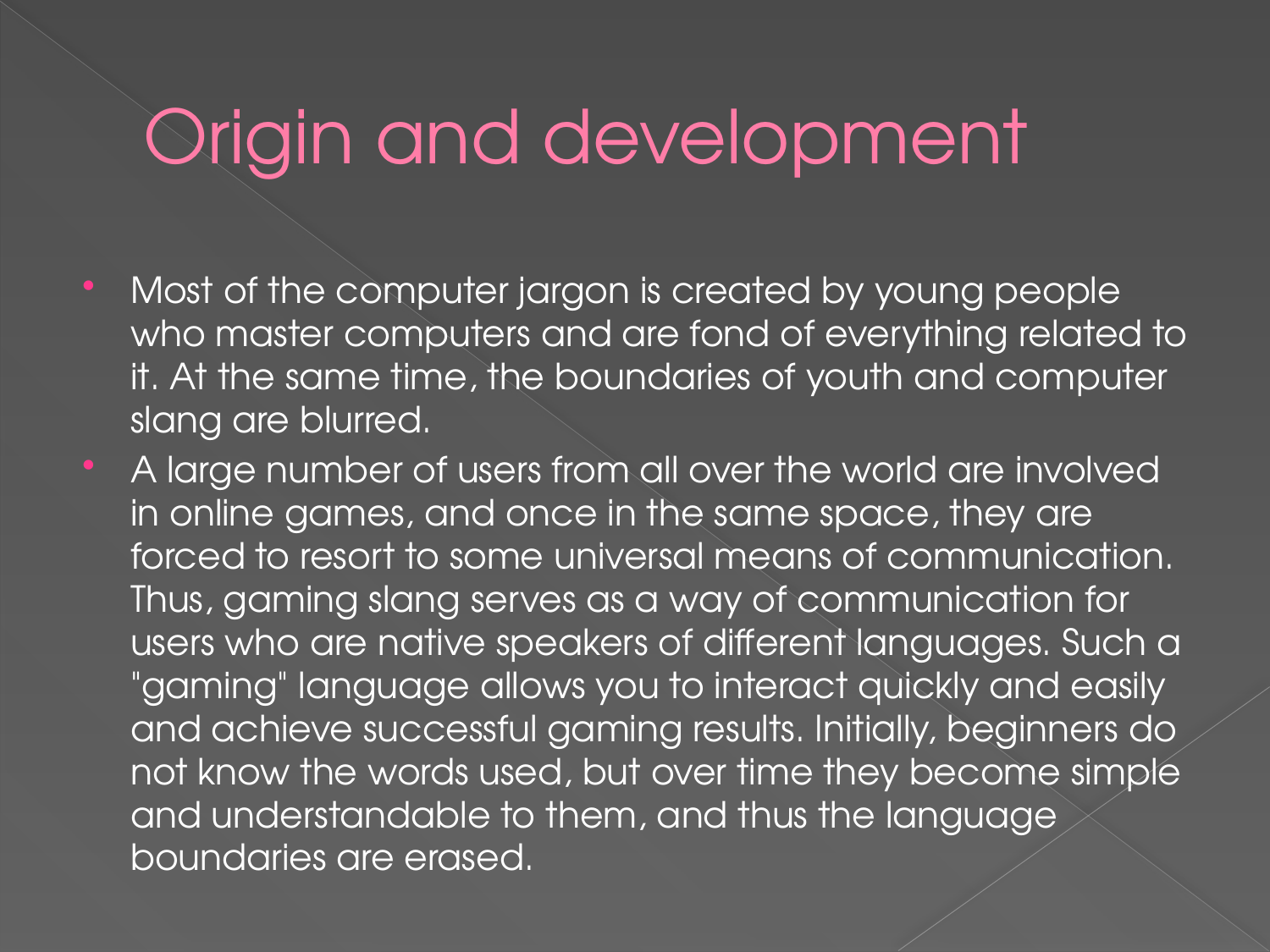

# Origin and development
Most of the computer jargon is created by young people who master computers and are fond of everything related to it. At the same time, the boundaries of youth and computer slang are blurred.
A large number of users from all over the world are involved in online games, and once in the same space, they are forced to resort to some universal means of communication. Thus, gaming slang serves as a way of communication for users who are native speakers of different languages. Such a "gaming" language allows you to interact quickly and easily and achieve successful gaming results. Initially, beginners do not know the words used, but over time they become simple and understandable to them, and thus the language boundaries are erased.